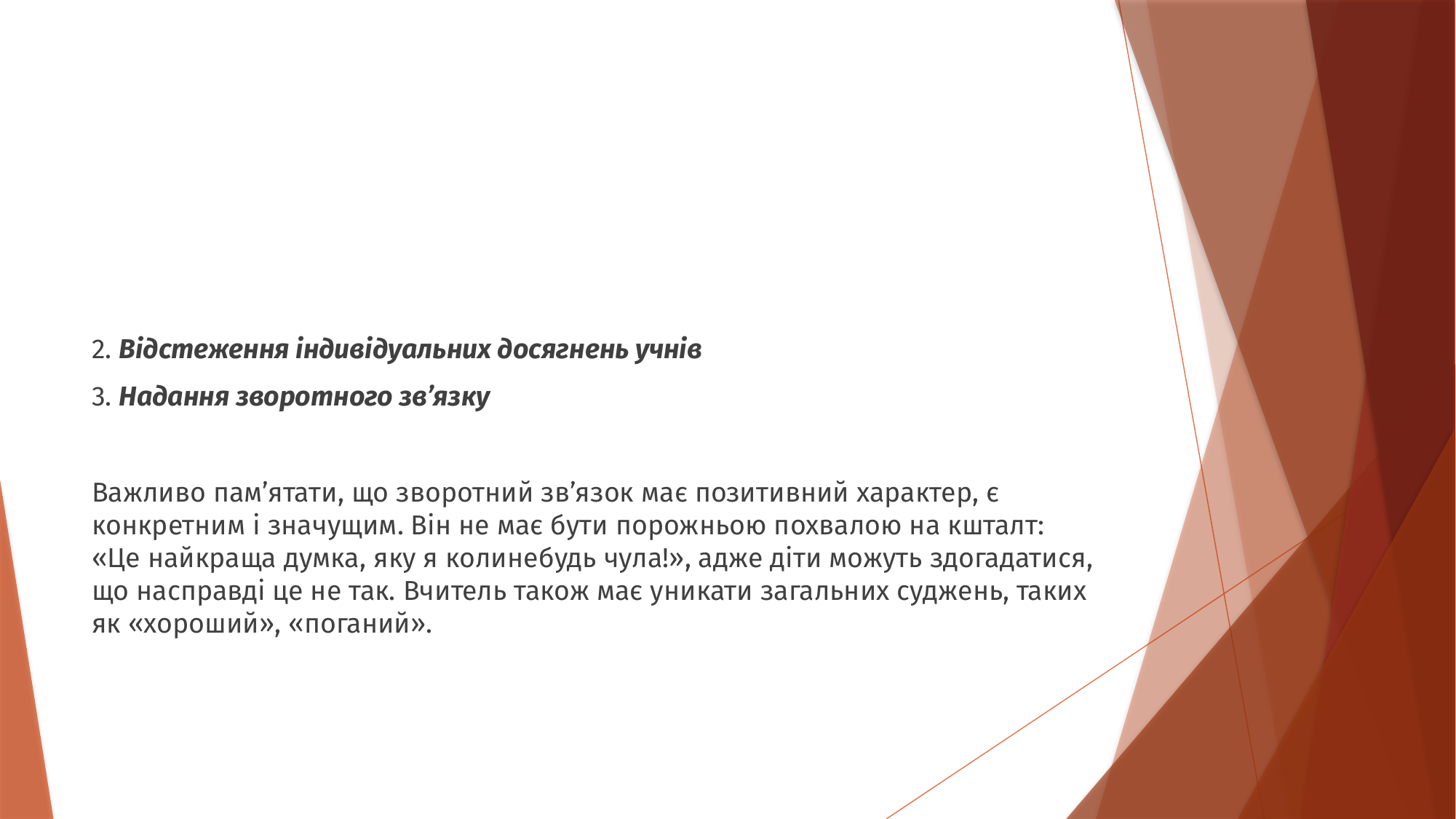

#
2. Відстеження індивідуальних досягнень учнів
3. Надання зворотного зв’язку

Важливо пам’ятати, що зворотний зв’язок має позитивний характер, є конкретним і значущим. Він не має бути порожньою похвалою на кшталт: «Це найкраща думка, яку я коли­небудь чула!», адже діти можуть здогадатися, що насправді це не так. Вчитель також має уникати загальних суджень, таких як «хороший», «поганий».